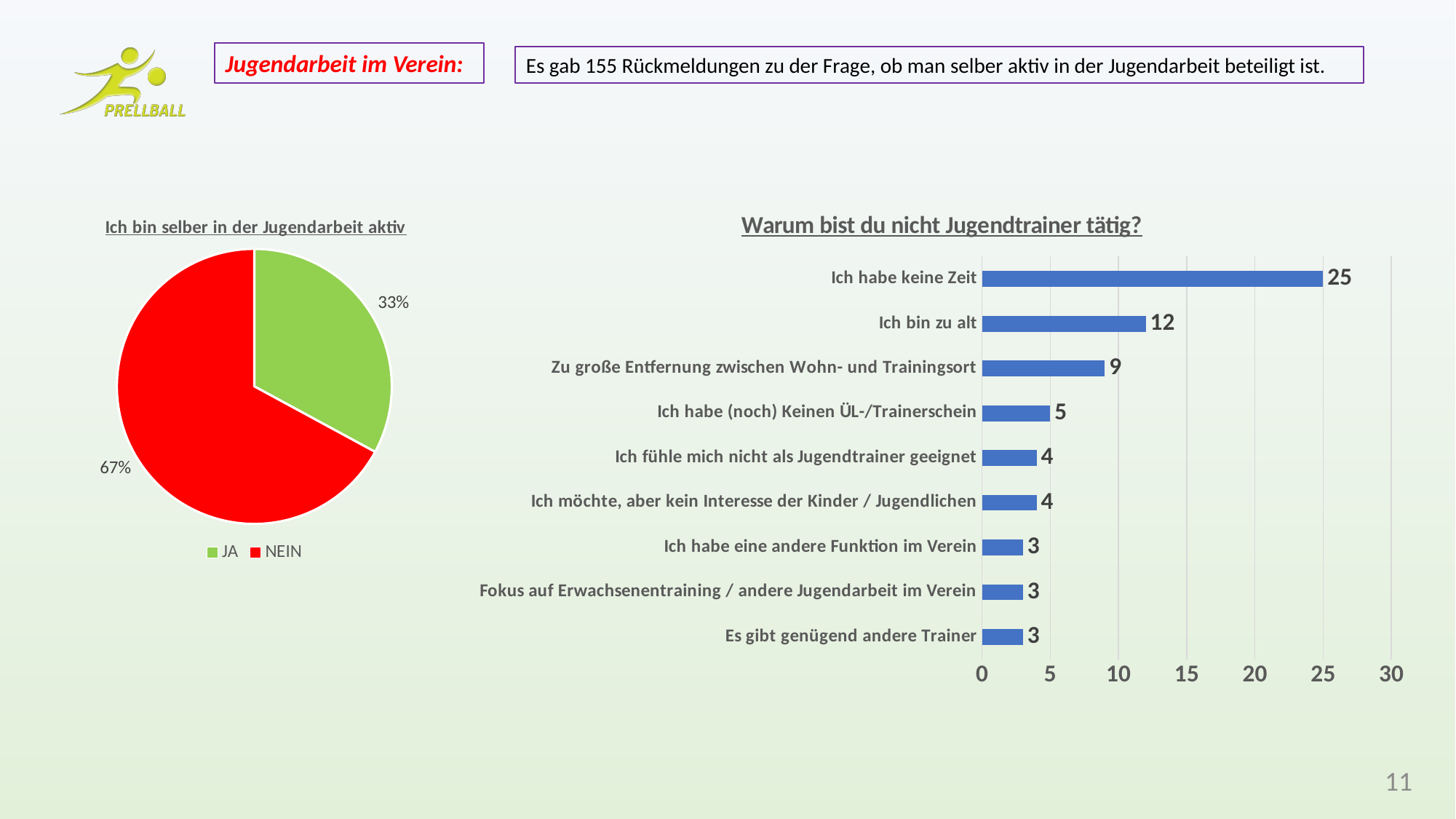

Jugendarbeit im Verein:
Es gab 155 Rückmeldungen zu der Frage, ob man selber aktiv in der Jugendarbeit beteiligt ist.

### Chart: Warum bist du nicht Jugendtrainer tätig?

| Category |  |
|---|---|
| Es gibt genügend andere Trainer | 3.0 |
| Fokus auf Erwachsenentraining / andere Jugendarbeit im Verein | 3.0 |
| Ich habe eine andere Funktion im Verein | 3.0 |
| Ich möchte, aber kein Interesse der Kinder / Jugendlichen | 4.0 |
| Ich fühle mich nicht als Jugendtrainer geeignet | 4.0 |
| Ich habe (noch) Keinen ÜL-/Trainerschein | 5.0 |
| Zu große Entfernung zwischen Wohn- und Trainingsort | 9.0 |
| Ich bin zu alt | 12.0 |
| Ich habe keine Zeit | 25.0 |

### Chart: Ich bin selber in der Jugendarbeit aktiv

| Category |  |
|---|---|
| JA | 0.32903225806451614 |
| NEIN | 0.6709677419354838 |
11